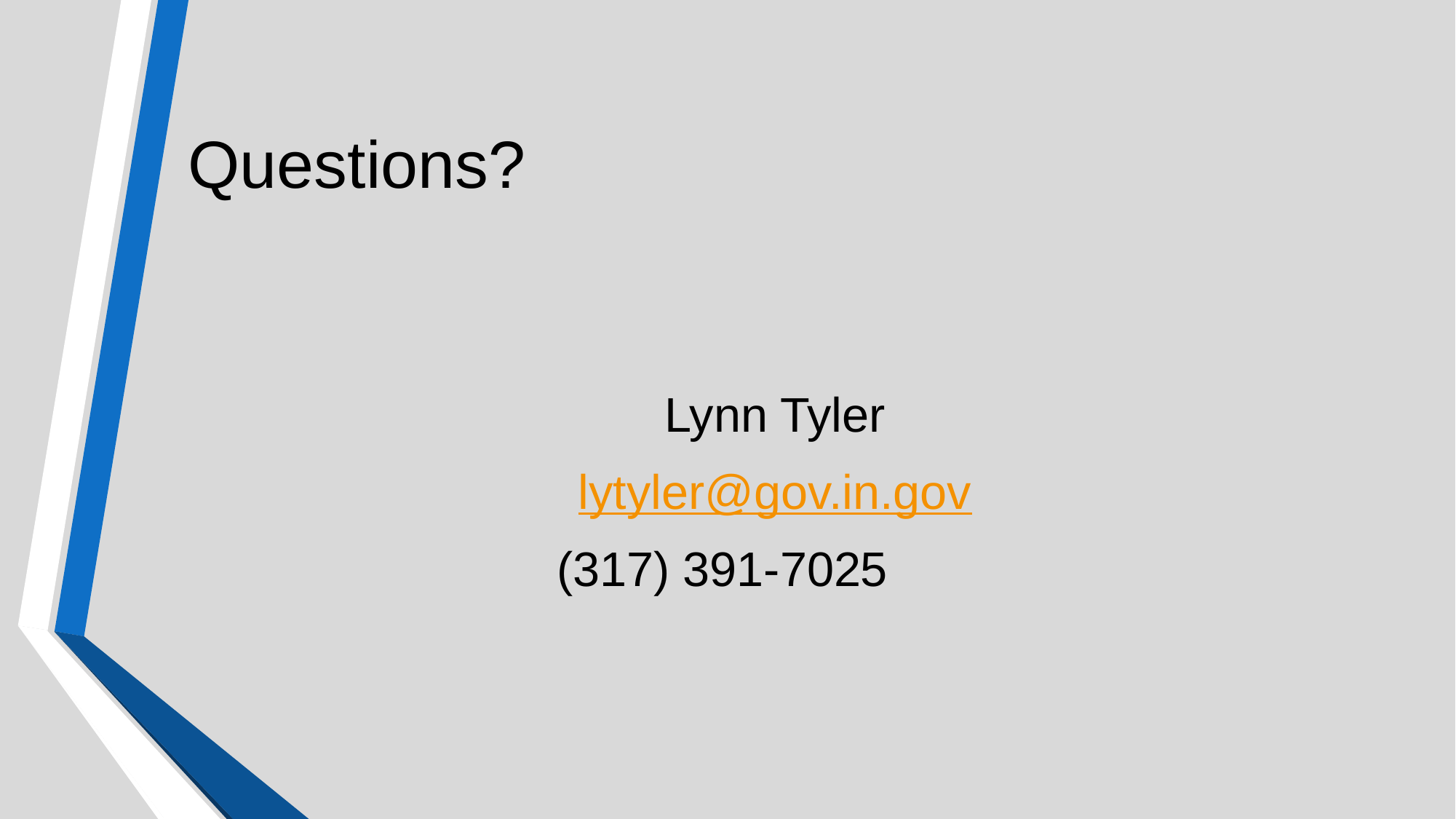

# Questions?
Lynn Tyler
lytyler@gov.in.gov
(317) 391-7025